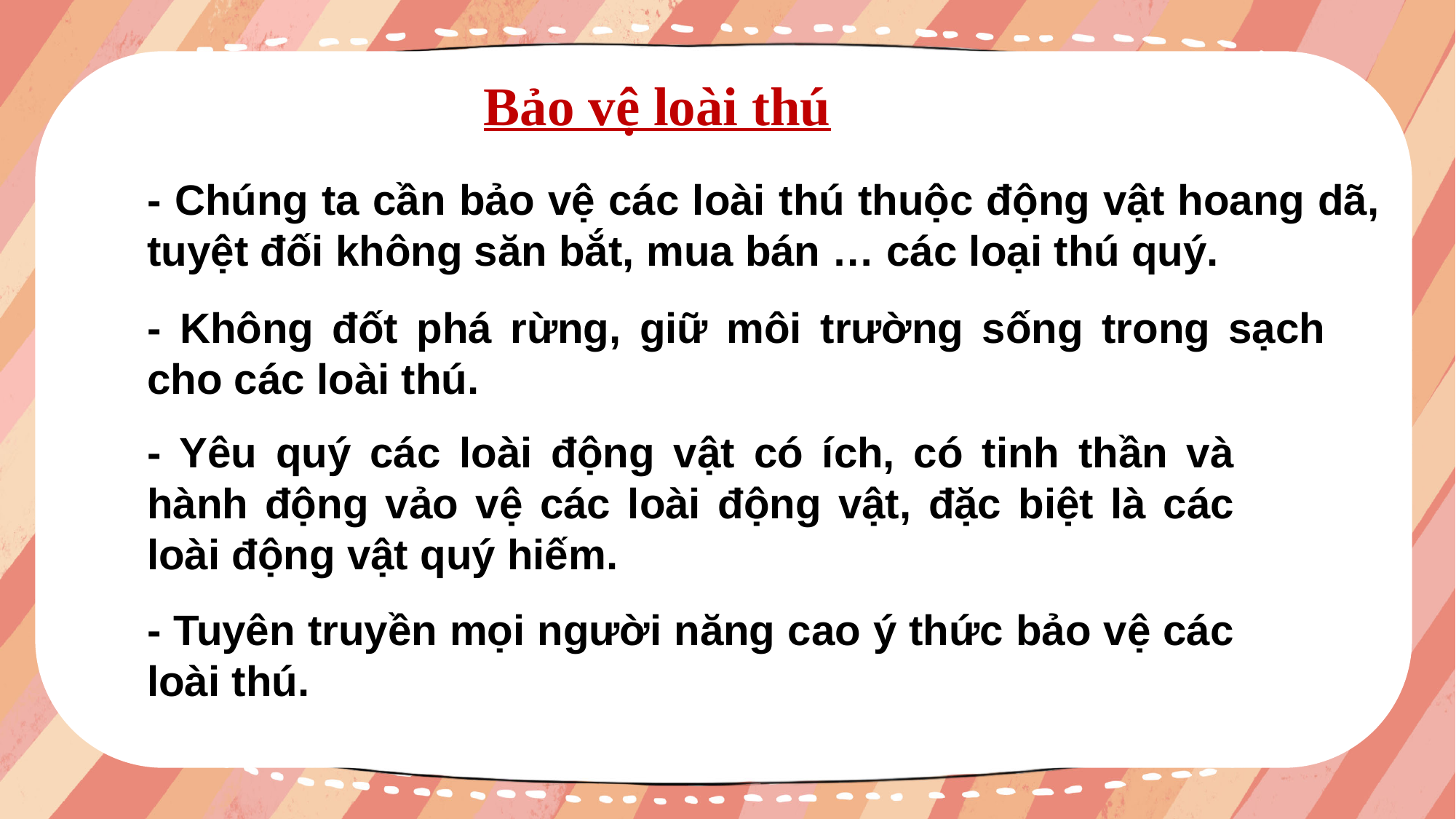

Bảo vệ loài thú
- Chúng ta cần bảo vệ các loài thú thuộc động vật hoang dã, tuyệt đối không săn bắt, mua bán … các loại thú quý.
- Không đốt phá rừng, giữ môi trường sống trong sạch cho các loài thú.
- Yêu quý các loài động vật có ích, có tinh thần và hành động vảo vệ các loài động vật, đặc biệt là các loài động vật quý hiếm.
- Tuyên truyền mọi người năng cao ý thức bảo vệ các loài thú.